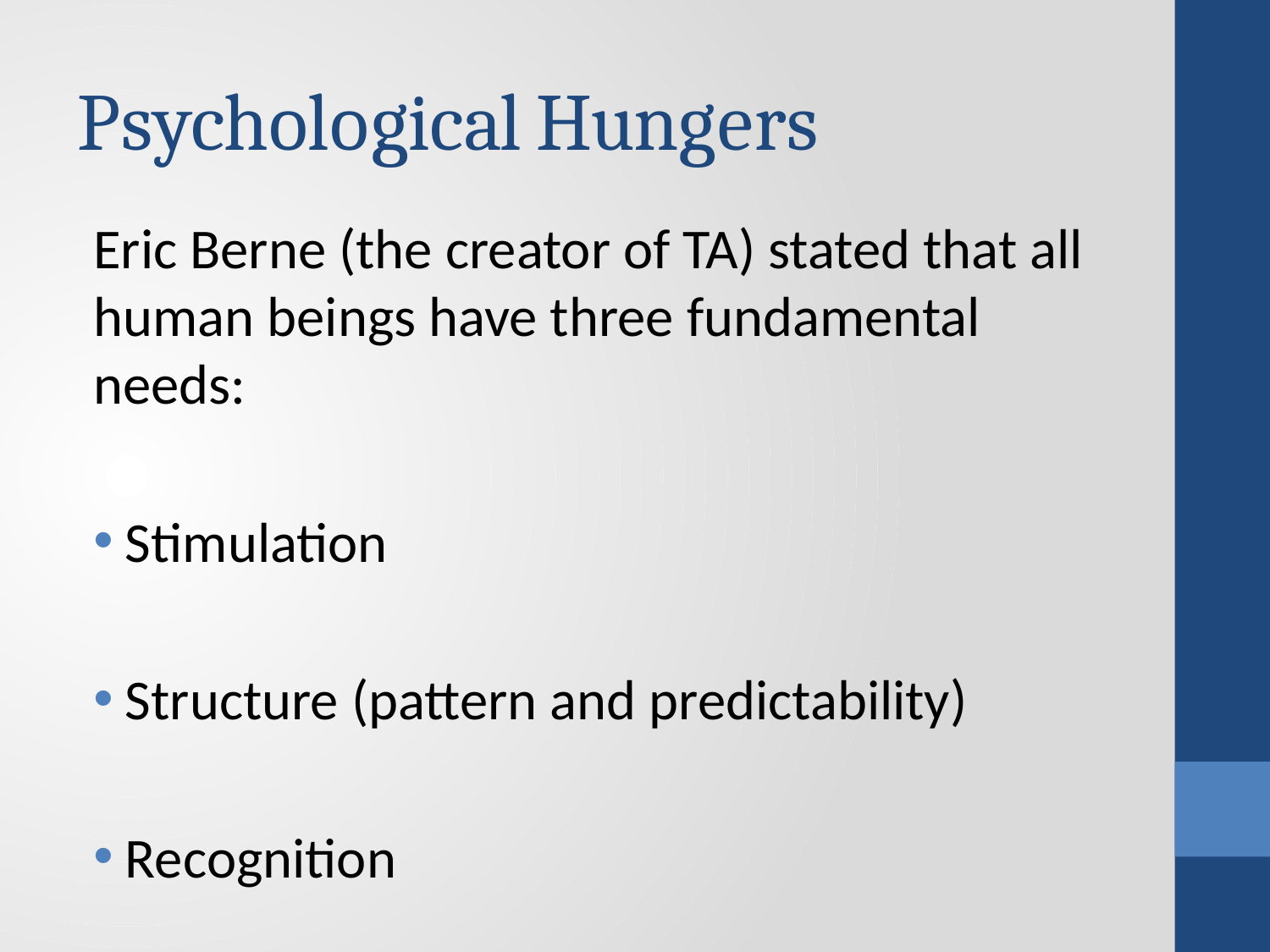

# Psychological Hungers
Eric Berne (the creator of TA) stated that all human beings have three fundamental needs:

Stimulation

Structure (pattern and predictability)

Recognition